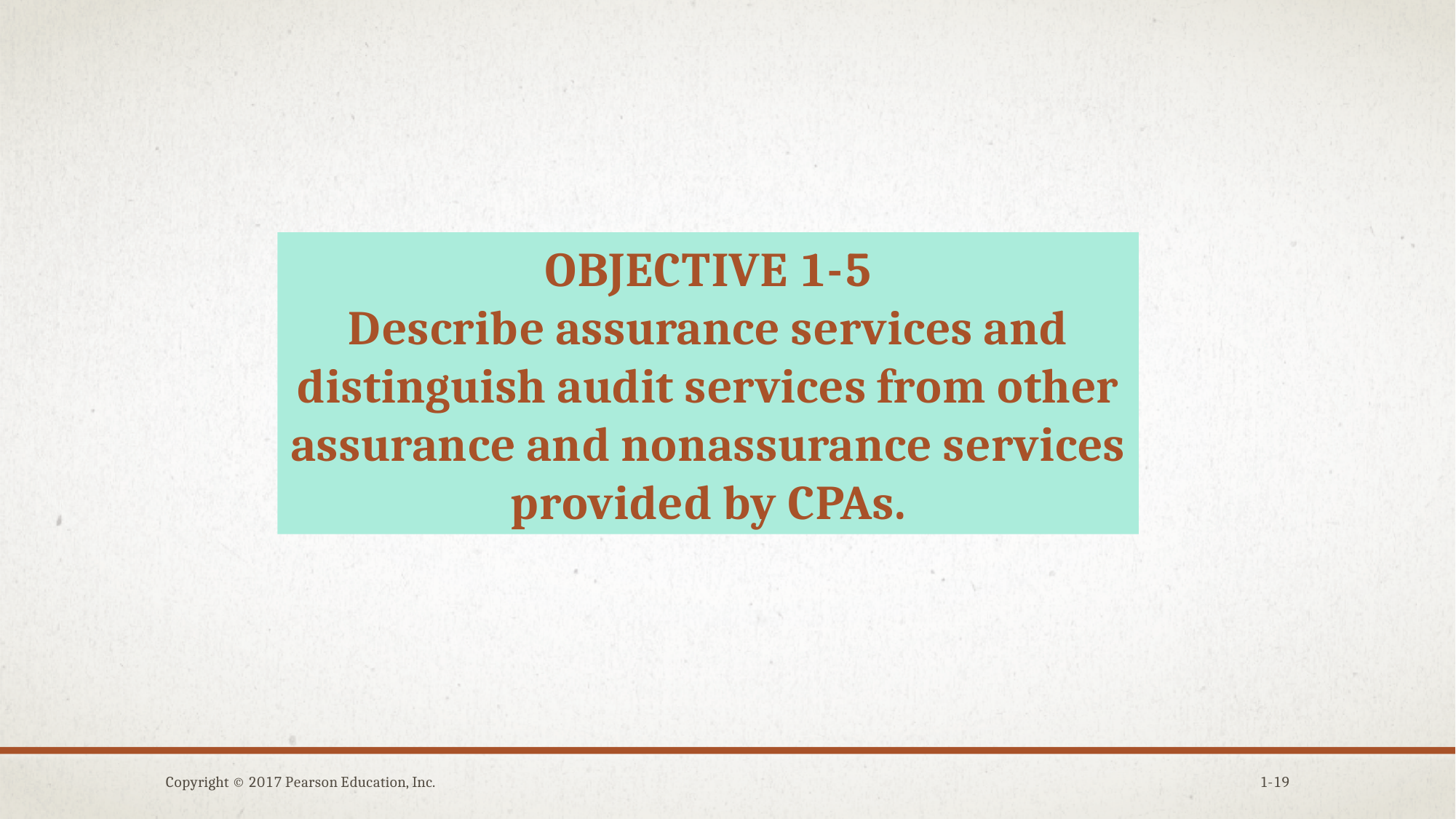

OBJECTIVE 1-5
Describe assurance services and distinguish audit services from other assurance and nonassurance services provided by CPAs.
Copyright © 2017 Pearson Education, Inc.
1-19